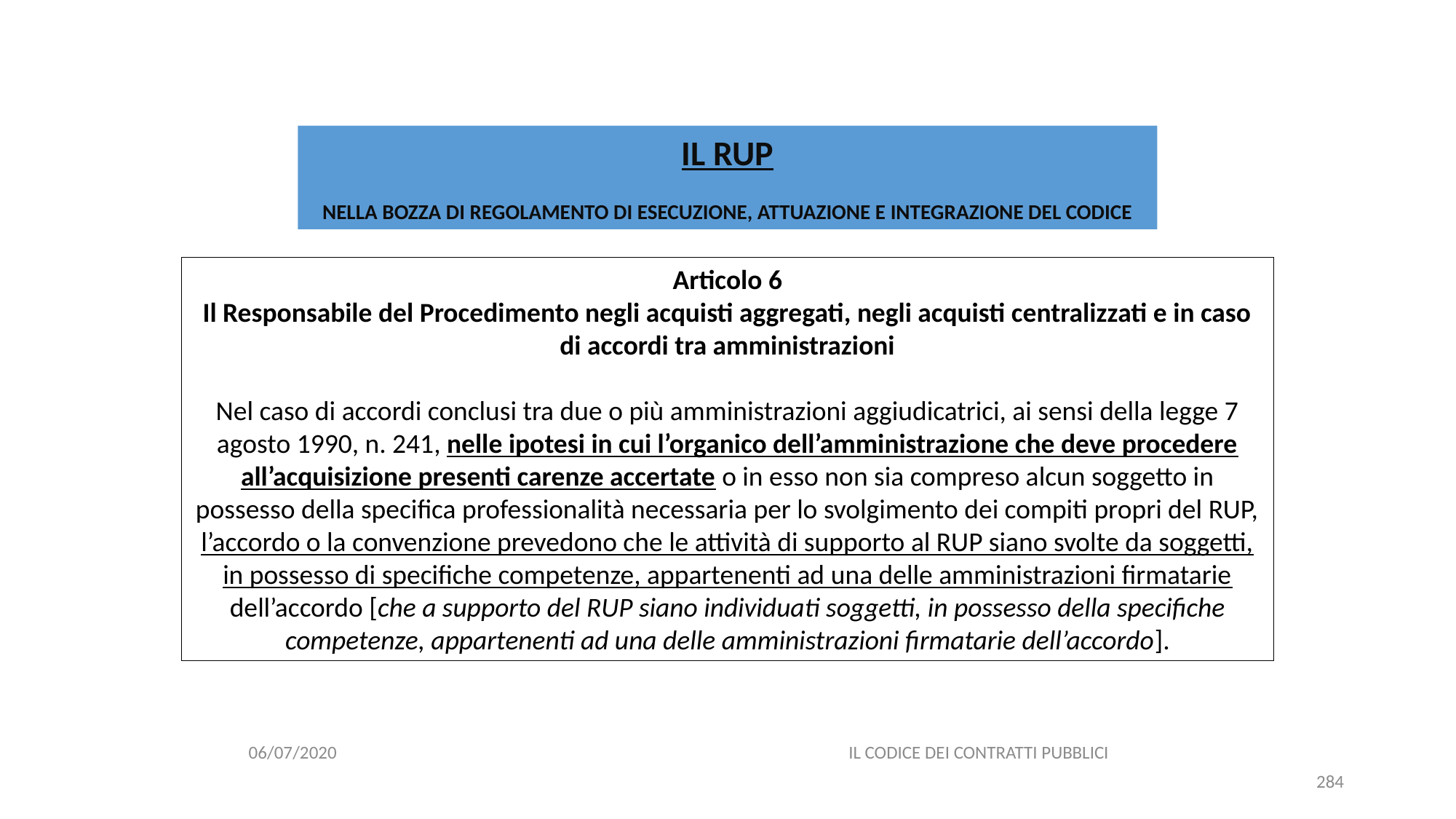

#
IL RUP

NELLA BOZZA DI REGOLAMENTO DI ESECUZIONE, ATTUAZIONE E INTEGRAZIONE DEL CODICE
Articolo 6
Il Responsabile del Procedimento negli acquisti aggregati, negli acquisti centralizzati e in caso di accordi tra amministrazioni

Nel caso di accordi conclusi tra due o più amministrazioni aggiudicatrici, ai sensi della legge 7 agosto 1990, n. 241, nelle ipotesi in cui l’organico dell’amministrazione che deve procedere all’acquisizione presenti carenze accertate o in esso non sia compreso alcun soggetto in possesso della specifica professionalità necessaria per lo svolgimento dei compiti propri del RUP, l’accordo o la convenzione prevedono che le attività di supporto al RUP siano svolte da soggetti, in possesso di specifiche competenze, appartenenti ad una delle amministrazioni firmatarie dell’accordo [che a supporto del RUP siano individuati soggetti, in possesso della specifiche competenze, appartenenti ad una delle amministrazioni firmatarie dell’accordo].

06/07/2020
IL CODICE DEI CONTRATTI PUBBLICI
284